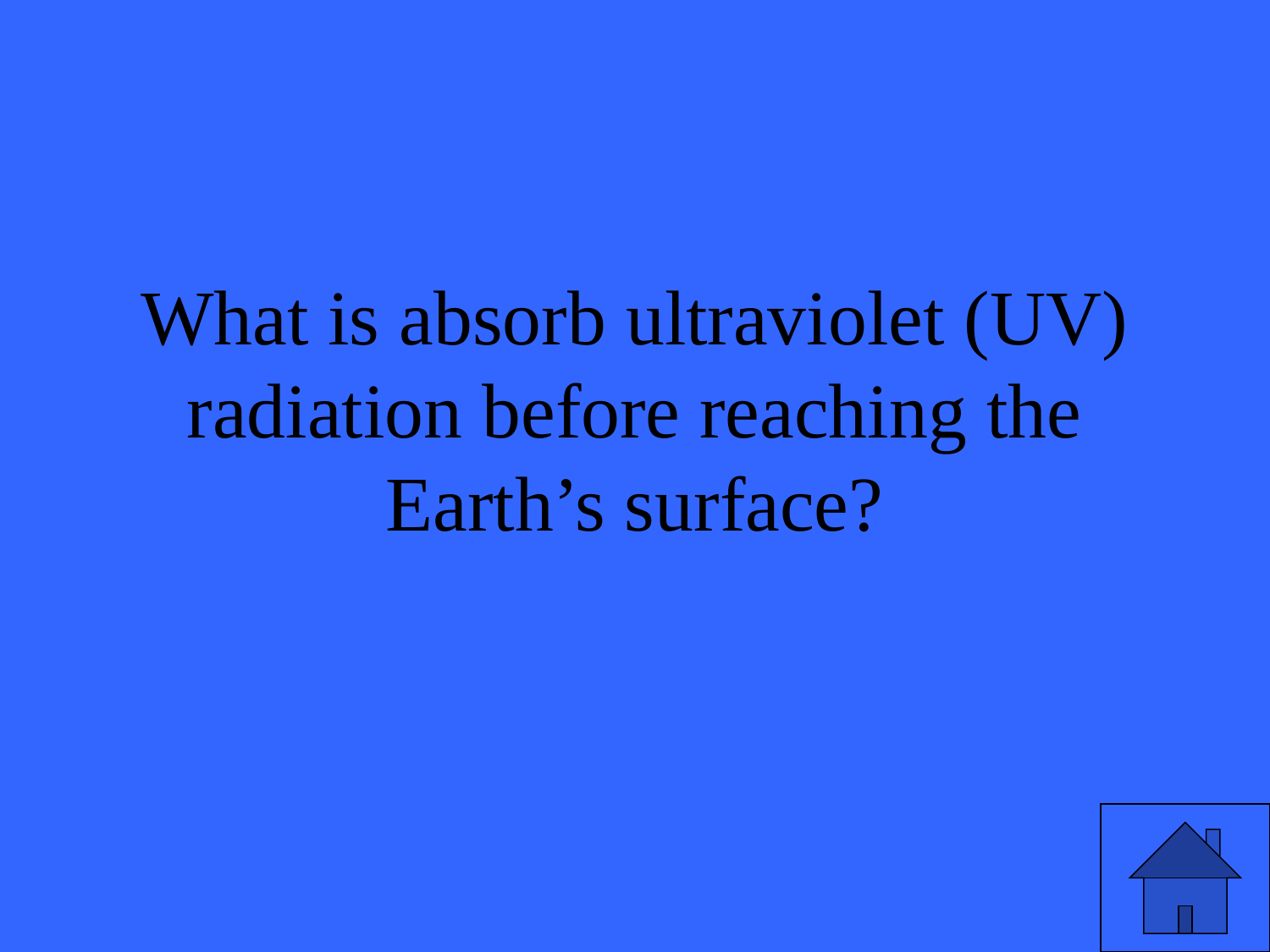

# What is absorb ultraviolet (UV) radiation before reaching the Earth’s surface?